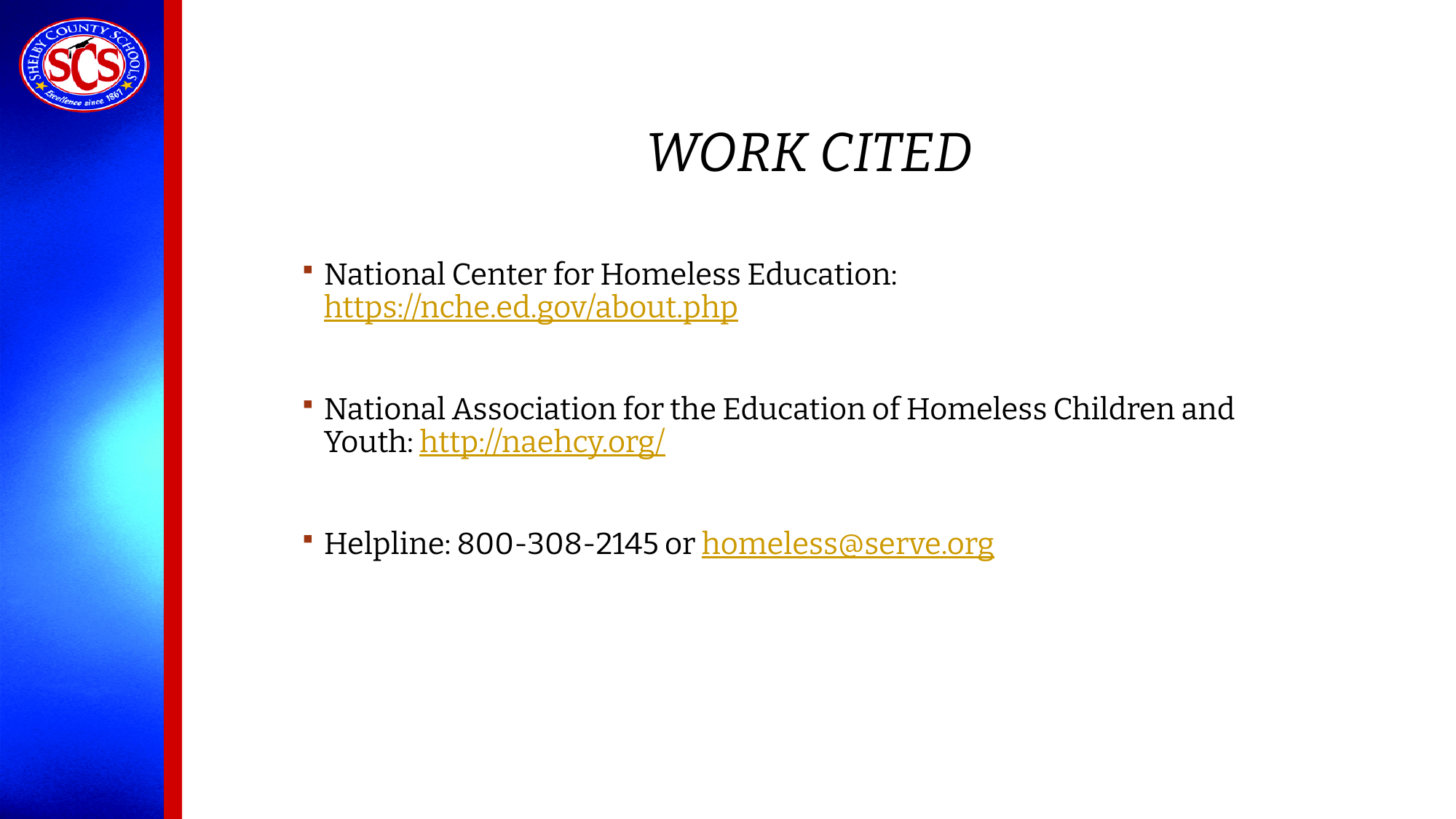

# Work cited
National Center for Homeless Education:  https://nche.ed.gov/about.php

National Association for the Education of Homeless Children and Youth: http://naehcy.org/

Helpline: 800-308-2145 or homeless@serve.org